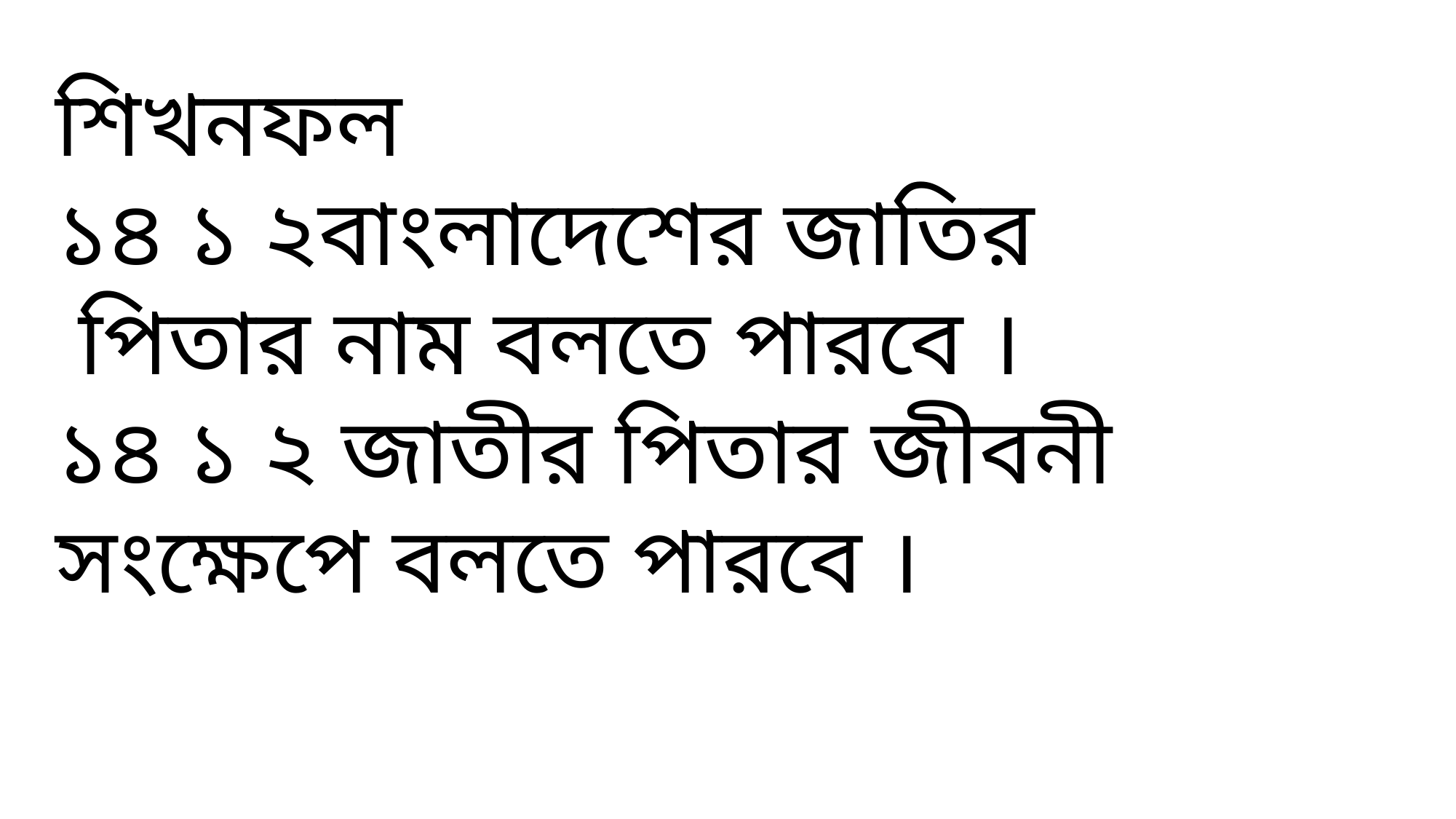

শিখনফল
১৪ ১ ২বাংলাদেশের জাতির
 পিতার নাম বলতে পারবে ।
১৪ ১ ২ জাতীর পিতার জীবনী সংক্ষেপে বলতে পারবে ।